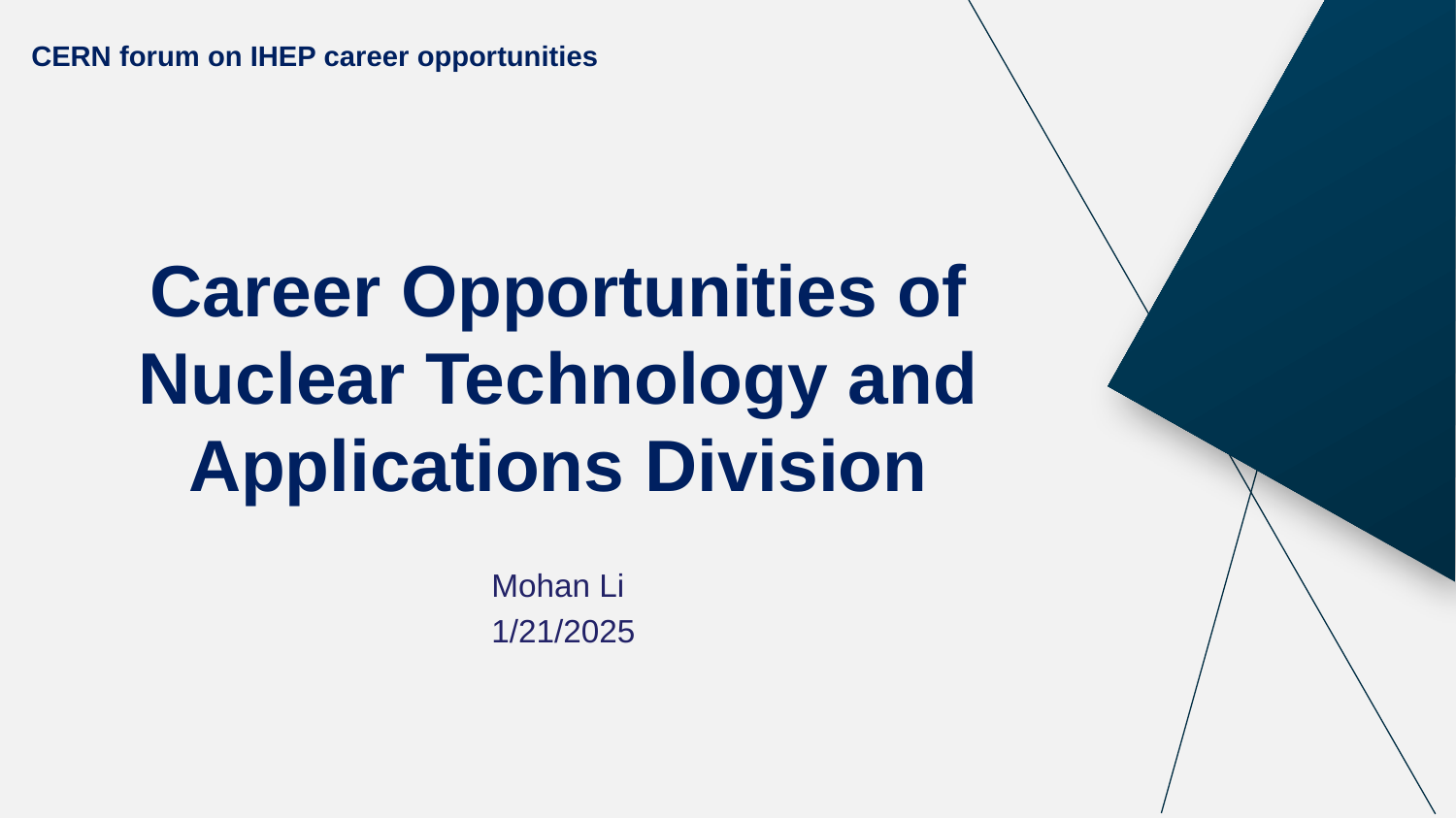

CERN forum on IHEP career opportunities
Career Opportunities of Nuclear Technology and Applications Division
Mohan Li
1/21/2025